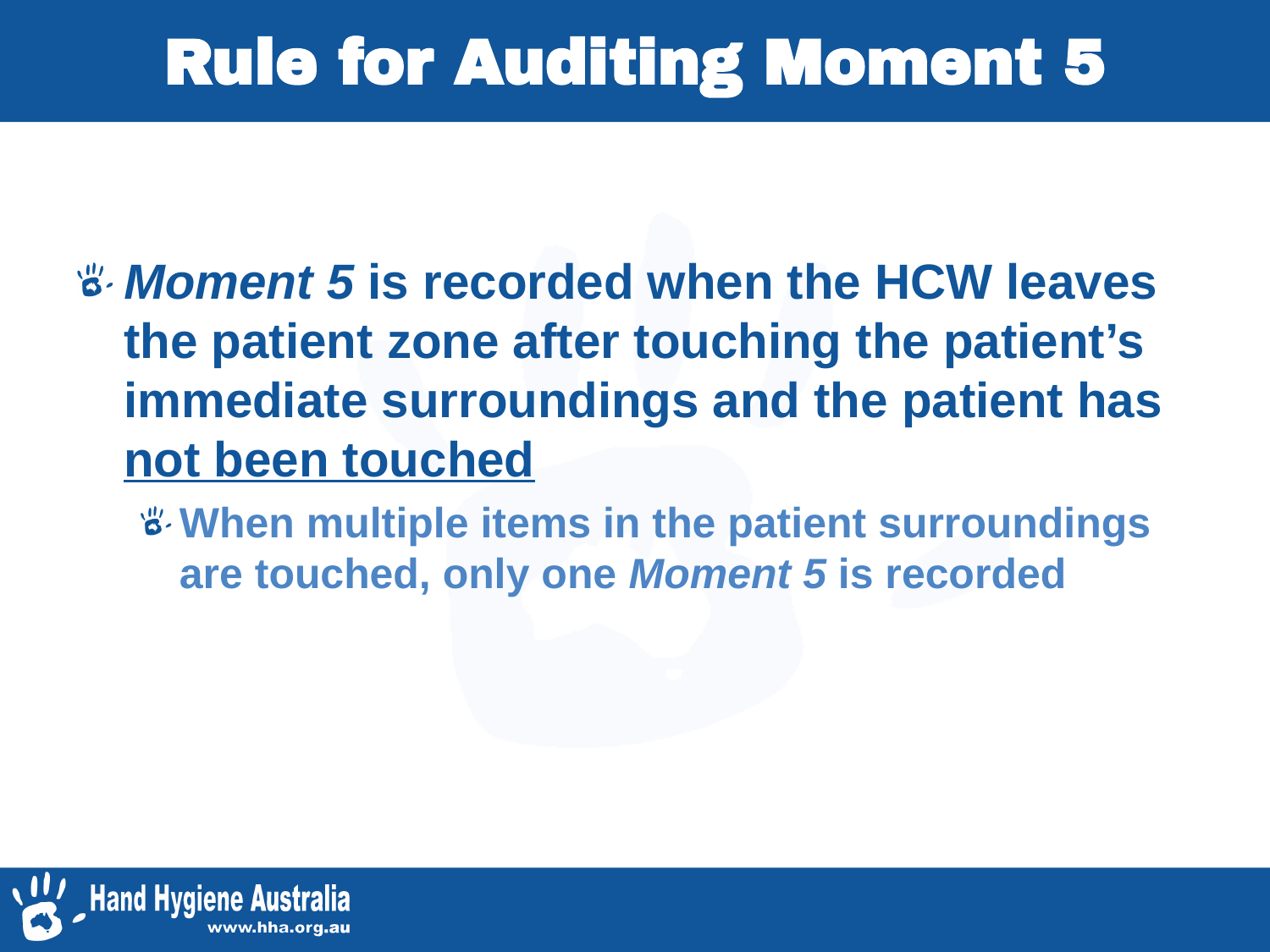

# Rule for Auditing Moment 5
Moment 5 is recorded when the HCW leaves the patient zone after touching the patient’s immediate surroundings and the patient has not been touched
When multiple items in the patient surroundings are touched, only one Moment 5 is recorded